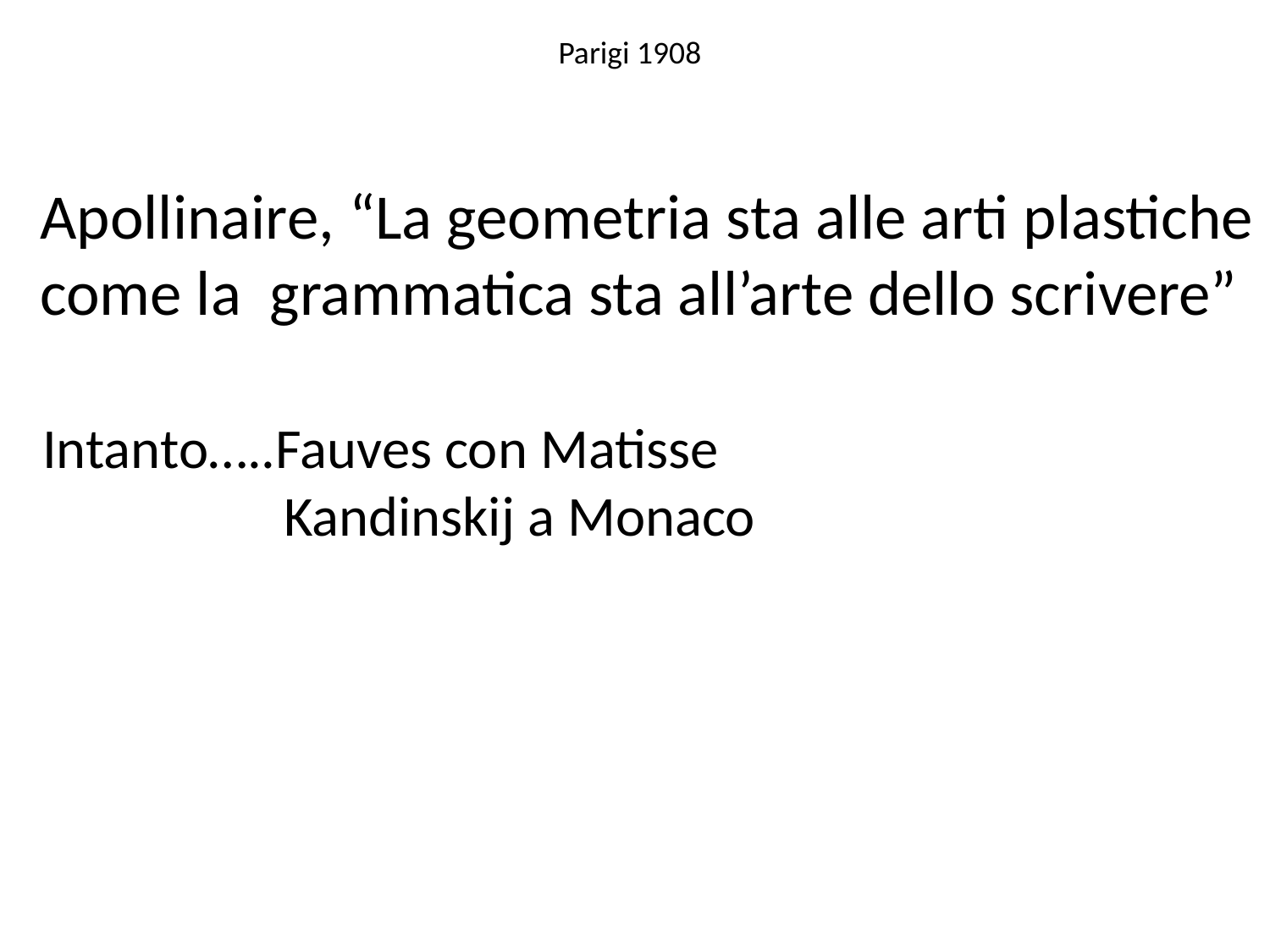

Parigi 1908
Apollinaire, “La geometria sta alle arti plastiche
come la  grammatica sta all’arte dello scrivere”
Intanto…..Fauves con Matisse
                   Kandinskij a Monaco